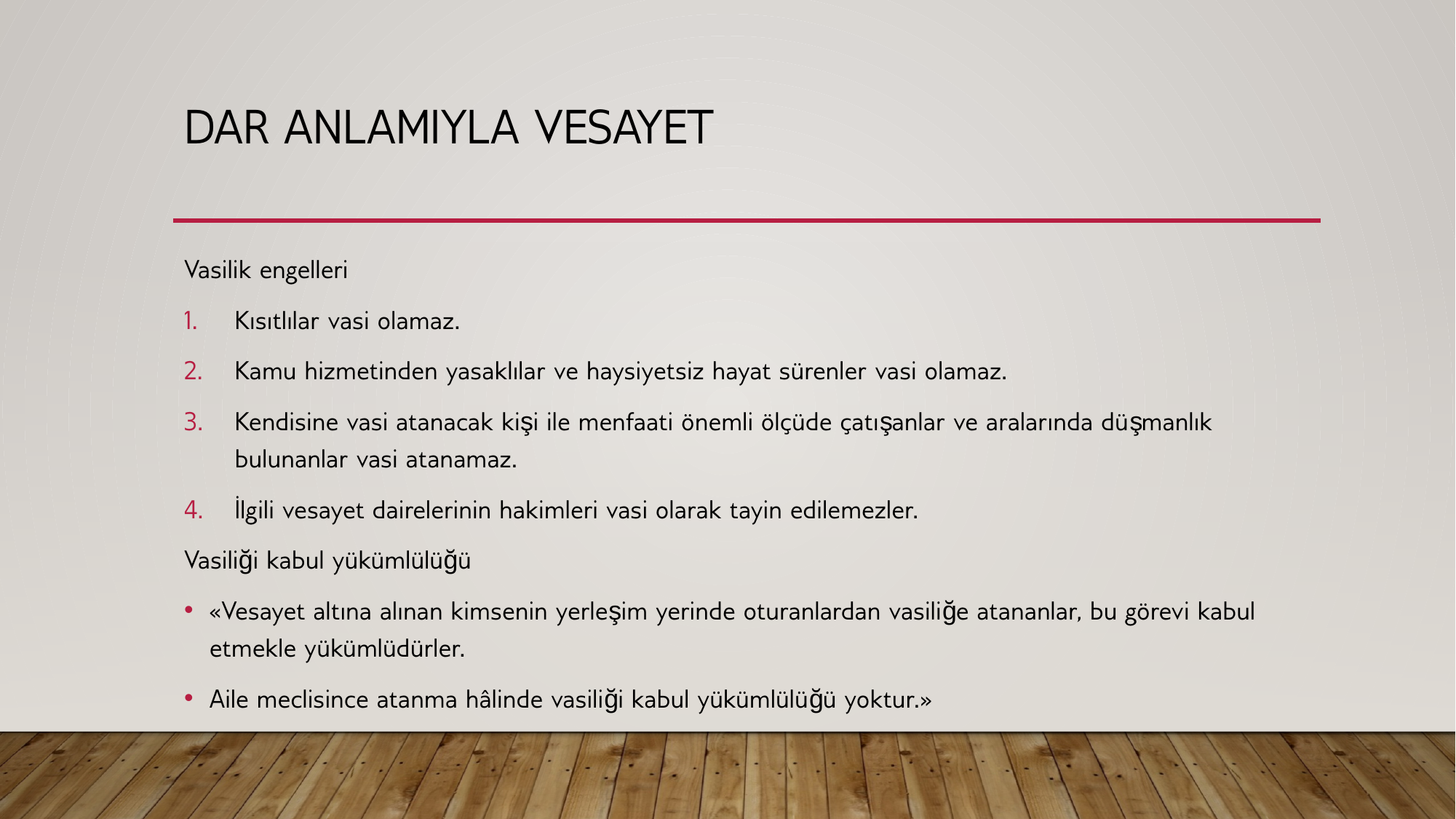

# DAR ANLAMIYLA VESAYET
Vasilik engelleri
Kısıtlılar vasi olamaz.
Kamu hizmetinden yasaklılar ve haysiyetsiz hayat sürenler vasi olamaz.
Kendisine vasi atanacak kişi ile menfaati önemli ölçüde çatışanlar ve aralarında düşmanlık bulunanlar vasi atanamaz.
İlgili vesayet dairelerinin hakimleri vasi olarak tayin edilemezler.
Vasiliği kabul yükümlülüğü
«Vesayet altına alınan kimsenin yerleşim yerinde oturanlardan vasiliğe atananlar, bu görevi kabul etmekle yükümlüdürler.
Aile meclisince atanma hâlinde vasiliği kabul yükümlülüğü yoktur.»